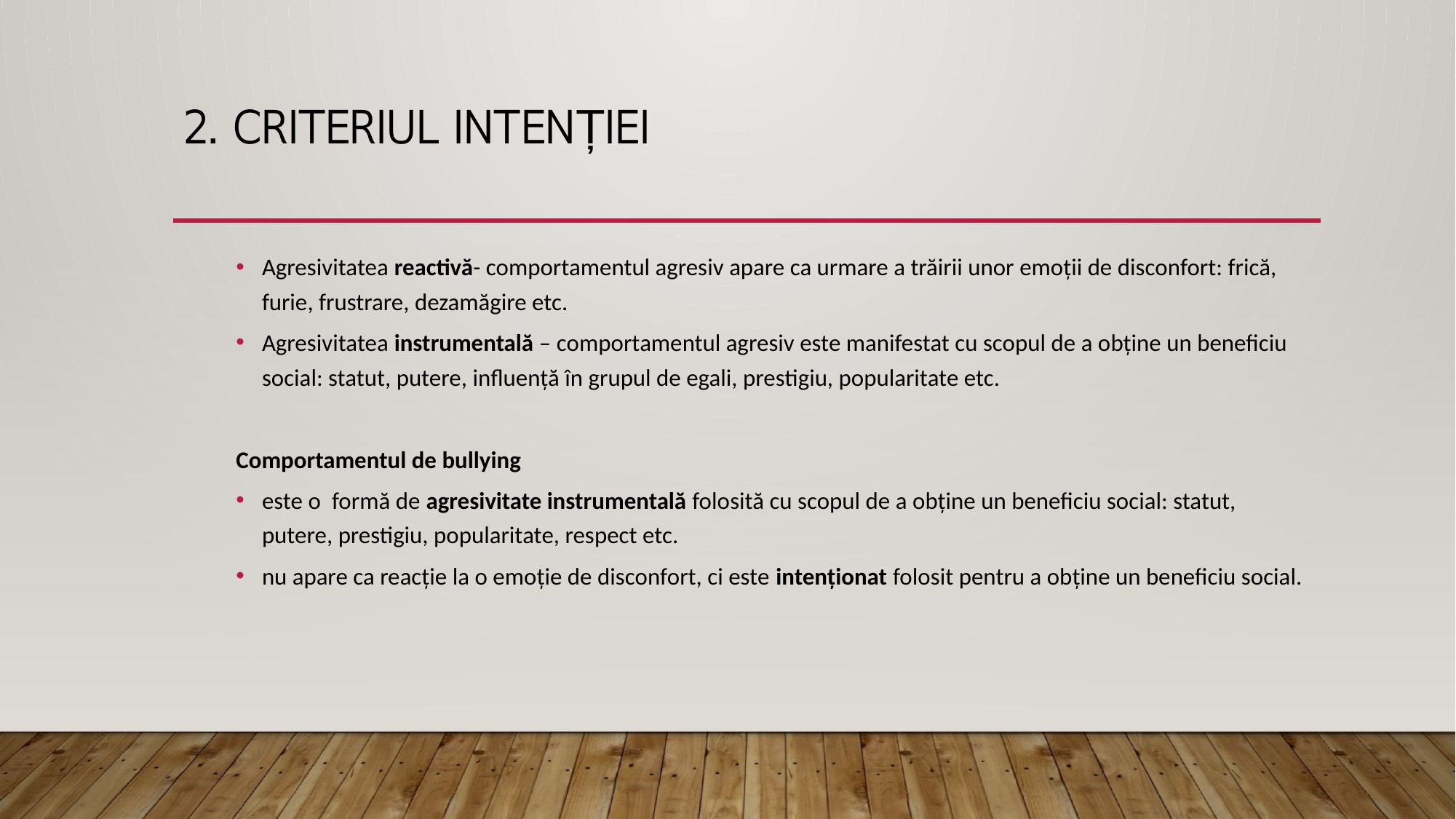

# 2. Criteriul intenției
Agresivitatea reactivă- comportamentul agresiv apare ca urmare a trăirii unor emoții de disconfort: frică, furie, frustrare, dezamăgire etc.
Agresivitatea instrumentală – comportamentul agresiv este manifestat cu scopul de a obține un beneficiu social: statut, putere, influență în grupul de egali, prestigiu, popularitate etc.

Comportamentul de bullying
este o  formă de agresivitate instrumentală folosită cu scopul de a obține un beneficiu social: statut, putere, prestigiu, popularitate, respect etc.
nu apare ca reacție la o emoție de disconfort, ci este intenționat folosit pentru a obține un beneficiu social.